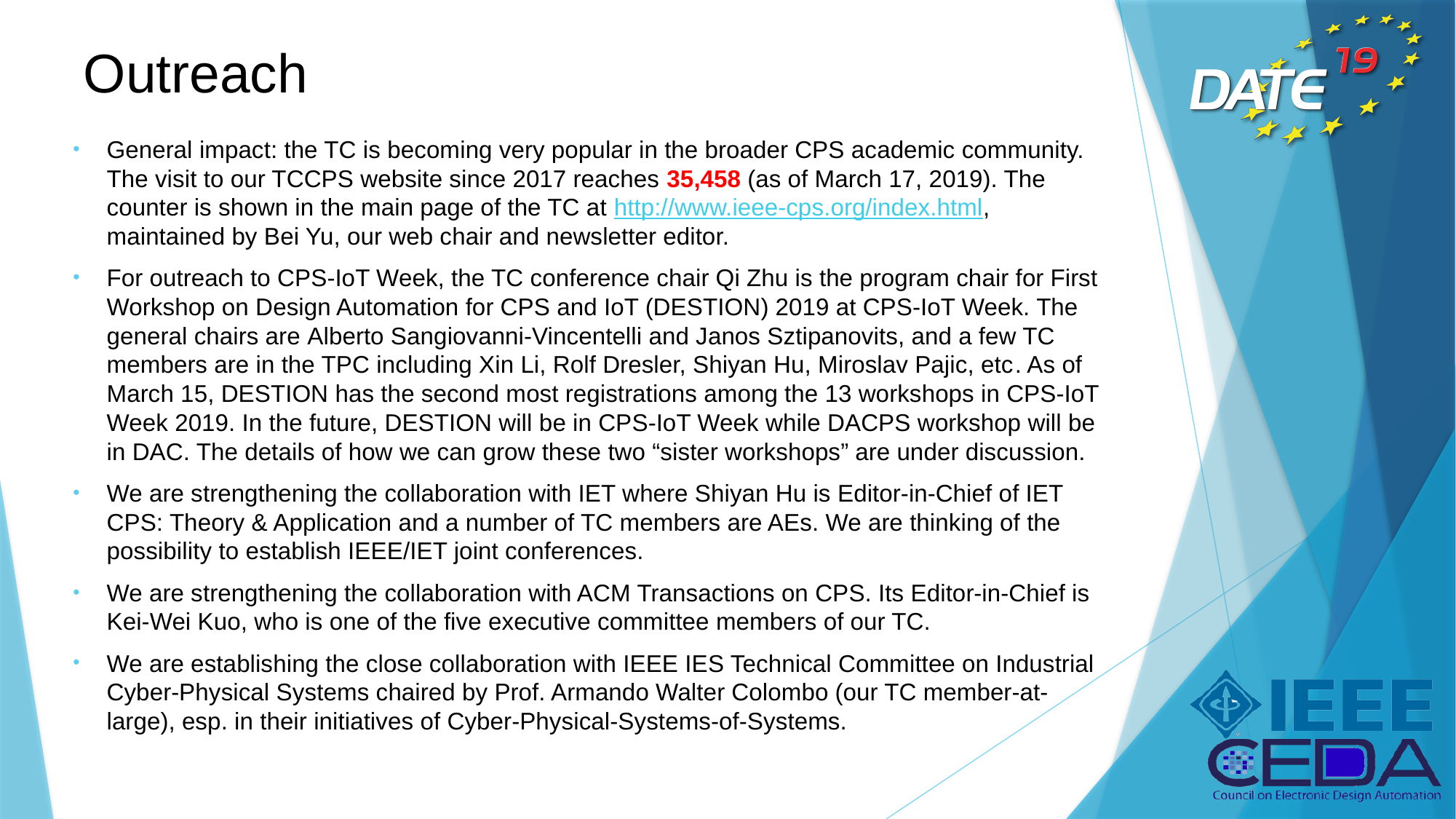

# Outreach
General impact: the TC is becoming very popular in the broader CPS academic community. The visit to our TCCPS website since 2017 reaches 35,458 (as of March 17, 2019). The counter is shown in the main page of the TC at http://www.ieee-cps.org/index.html, maintained by Bei Yu, our web chair and newsletter editor.
For outreach to CPS-IoT Week, the TC conference chair Qi Zhu is the program chair for First Workshop on Design Automation for CPS and IoT (DESTION) 2019 at CPS-IoT Week. The general chairs are Alberto Sangiovanni-Vincentelli and Janos Sztipanovits, and a few TC members are in the TPC including Xin Li, Rolf Dresler, Shiyan Hu, Miroslav Pajic, etc. As of March 15, DESTION has the second most registrations among the 13 workshops in CPS-IoT Week 2019. In the future, DESTION will be in CPS-IoT Week while DACPS workshop will be in DAC. The details of how we can grow these two “sister workshops” are under discussion.
We are strengthening the collaboration with IET where Shiyan Hu is Editor-in-Chief of IET CPS: Theory & Application and a number of TC members are AEs. We are thinking of the possibility to establish IEEE/IET joint conferences.
We are strengthening the collaboration with ACM Transactions on CPS. Its Editor-in-Chief is Kei-Wei Kuo, who is one of the five executive committee members of our TC.
We are establishing the close collaboration with IEEE IES Technical Committee on Industrial Cyber-Physical Systems chaired by Prof. Armando Walter Colombo (our TC member-at-large), esp. in their initiatives of Cyber-Physical-Systems-of-Systems.